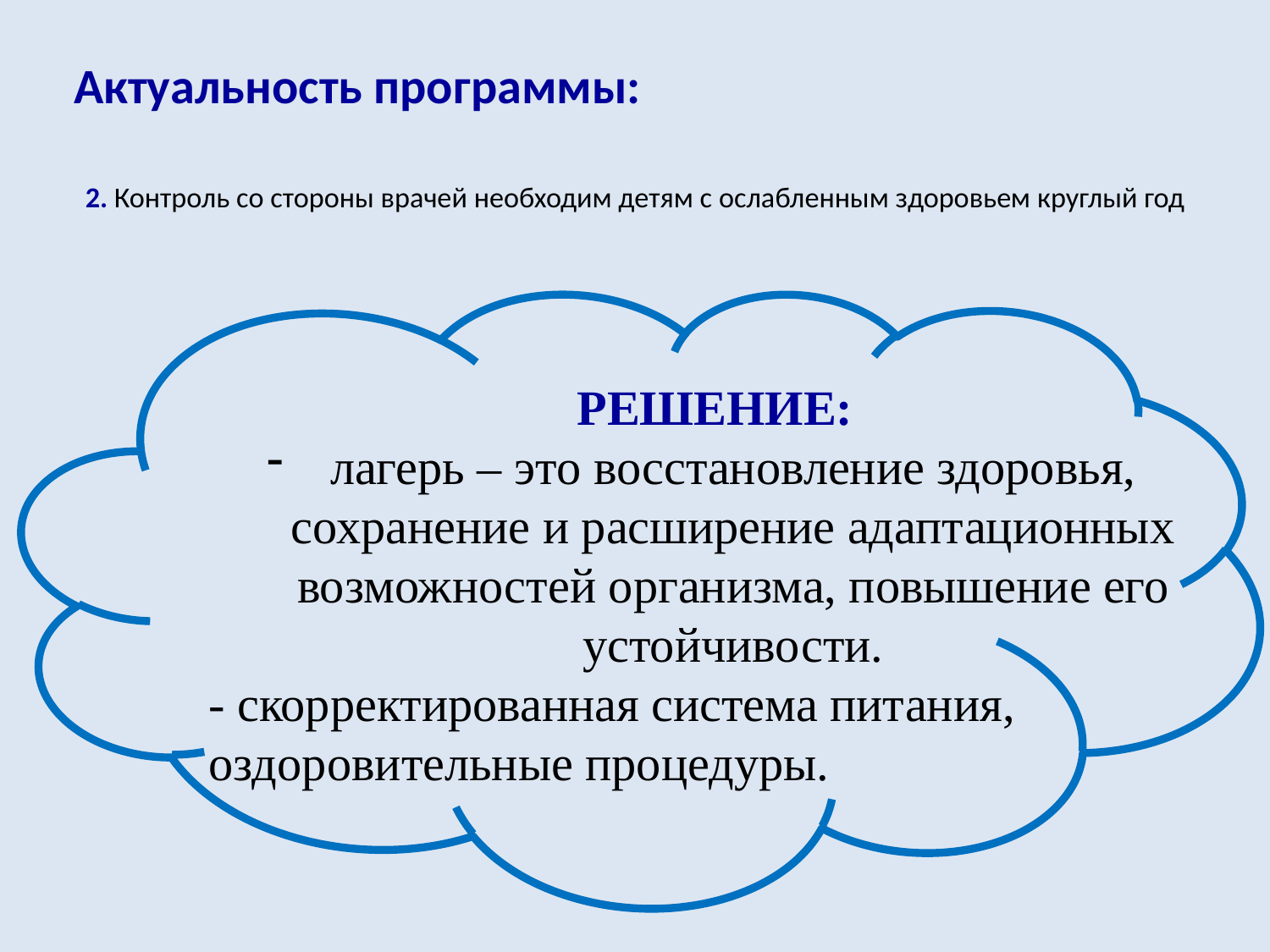

Актуальность программы:
# 2. Контроль со стороны врачей необходим детям с ослабленным здоровьем круглый год

                              РЕШЕНИЕ:
лагерь – это восстановление здоровья, сохранение и расширение адаптационных возможностей организма, повышение его устойчивости.
- скорректированная система питания, оздоровительные процедуры.